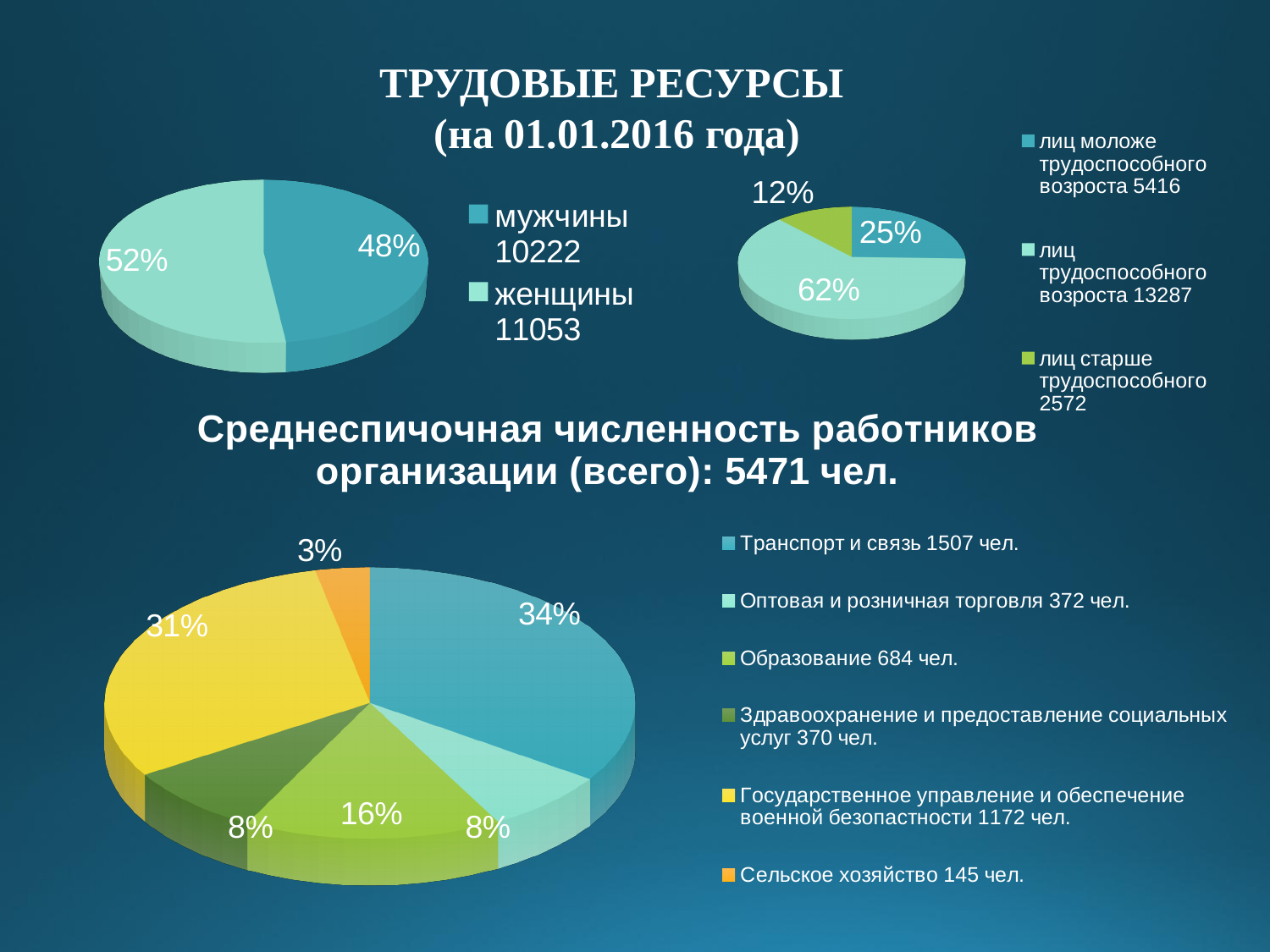

ТРУДОВЫЕ РЕСУРСЫ
(на 01.01.2016 года)

[unsupported chart]

[unsupported chart]

[unsupported chart]

[unsupported chart]